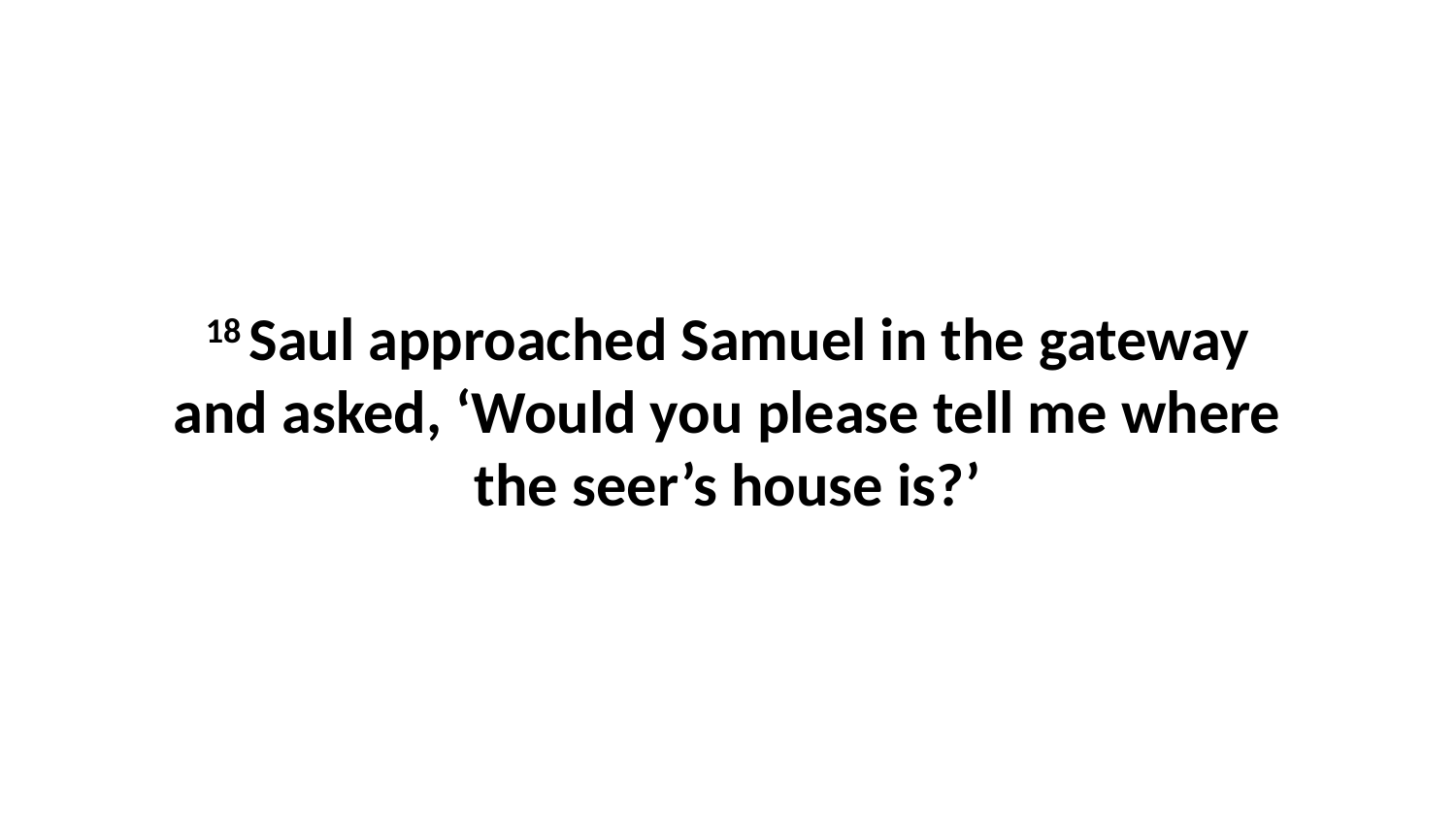

18 Saul approached Samuel in the gateway and asked, ‘Would you please tell me where the seer’s house is?’